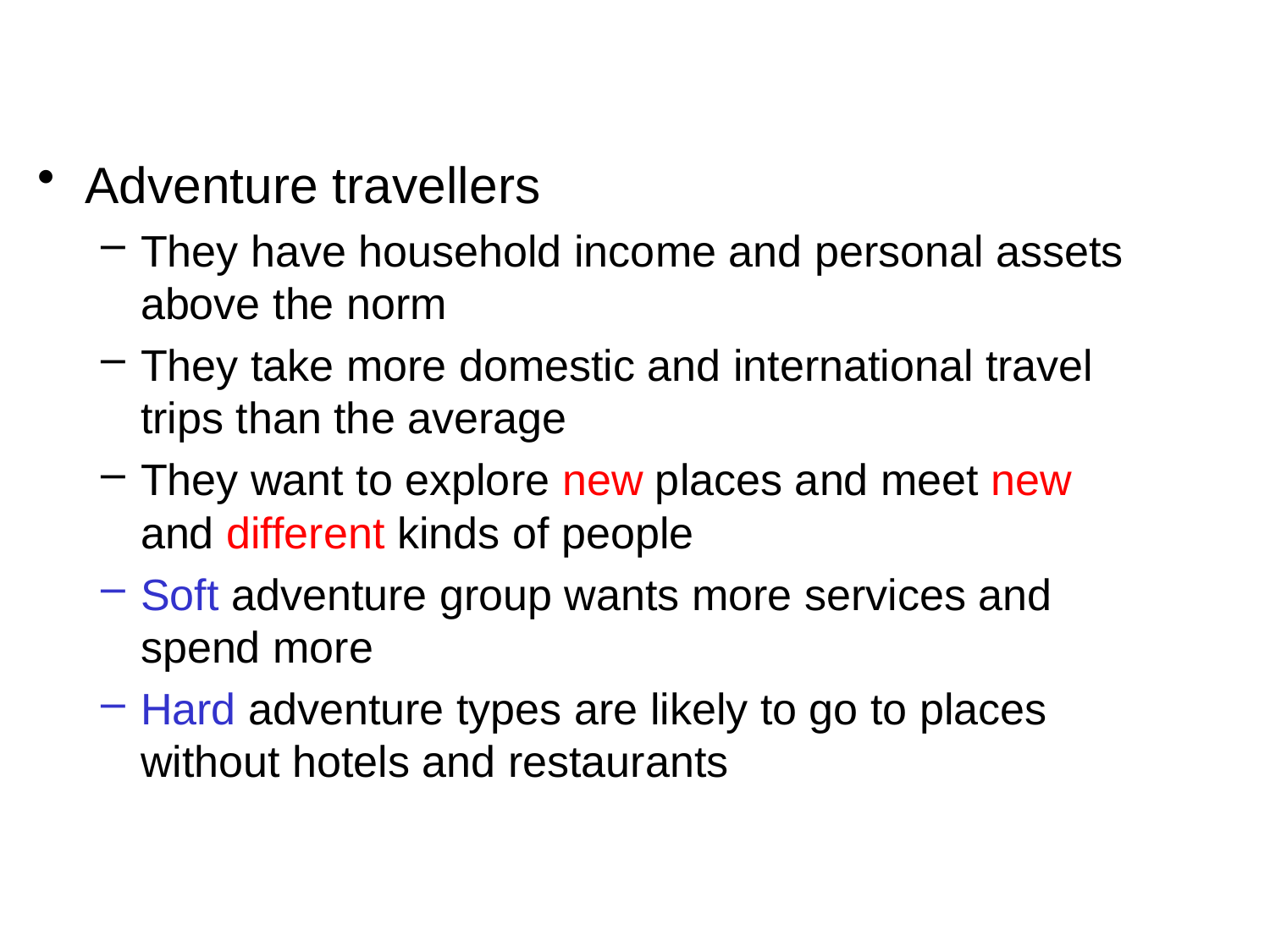

#
Adventure travellers
They have household income and personal assets above the norm
They take more domestic and international travel trips than the average
They want to explore new places and meet new and different kinds of people
Soft adventure group wants more services and spend more
Hard adventure types are likely to go to places without hotels and restaurants